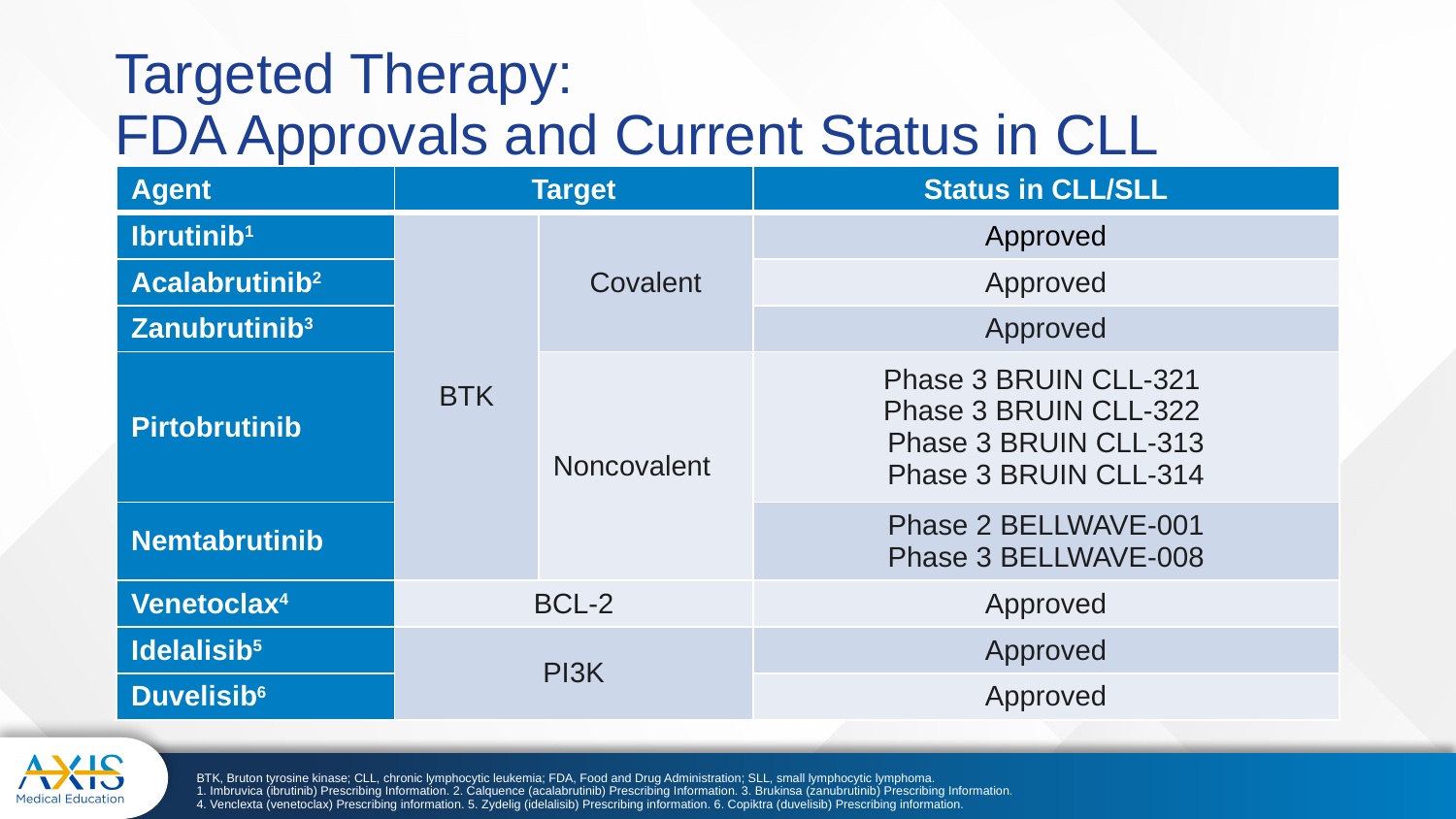

# Targeted Therapy: FDA Approvals and Current Status in CLL
| Agent | Target |  | Status in CLL/SLL |
| --- | --- | --- | --- |
| Ibrutinib1 | BTK | Covalent | Approved |
| Acalabrutinib2 |  |  | Approved |
| Zanubrutinib3 |  |  | Approved |
| Pirtobrutinib |  | Noncovalent | Phase 3 BRUIN CLL-321 Phase 3 BRUIN CLL-322 Phase 3 BRUIN CLL-313 Phase 3 BRUIN CLL-314 |
| Nemtabrutinib |  |  | Phase 2 BELLWAVE-001 Phase 3 BELLWAVE-008 |
| Venetoclax4 | BCL-2 |  | Approved |
| Idelalisib5 | PI3K |  | Approved |
| Duvelisib6 |  |  | Approved |
BTK, Bruton tyrosine kinase; CLL, chronic lymphocytic leukemia; FDA, Food and Drug Administration; SLL, small lymphocytic lymphoma.
1. Imbruvica (ibrutinib) Prescribing Information. 2. Calquence (acalabrutinib) Prescribing Information. 3. Brukinsa (zanubrutinib) Prescribing Information. 4. Venclexta (venetoclax) Prescribing information. 5. Zydelig (idelalisib) Prescribing information. 6. Copiktra (duvelisib) Prescribing information.